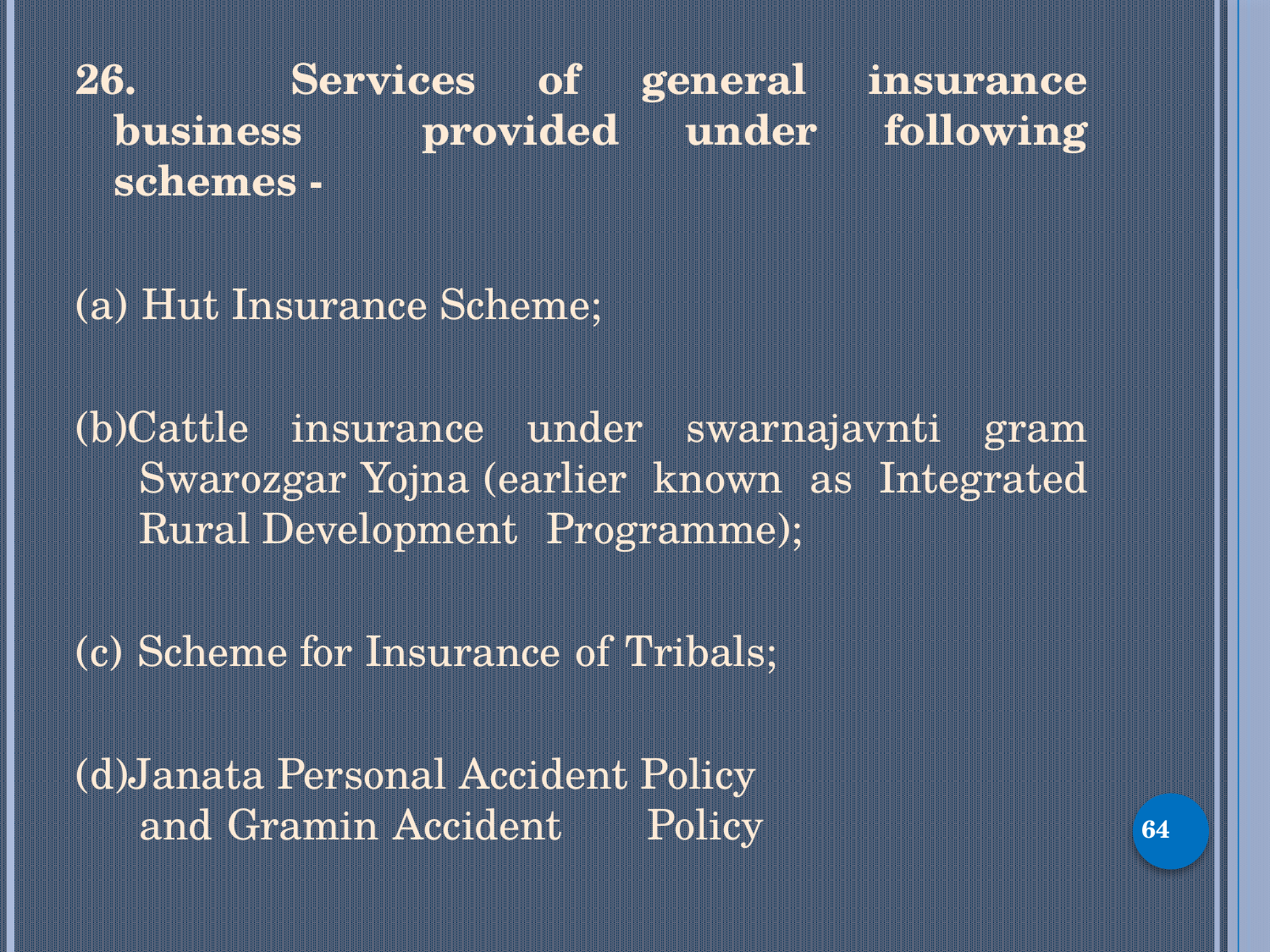

26. 	Services of general insurance business 	provided under following schemes -

(a) Hut Insurance Scheme;

(b)Cattle insurance under swarnajavnti gram Swarozgar Yojna (earlier known as Integrated Rural Development  Programme);

(c) Scheme for Insurance of Tribals;

(d)Janata Personal Accident Policy and Gramin Accident 	Policy

64